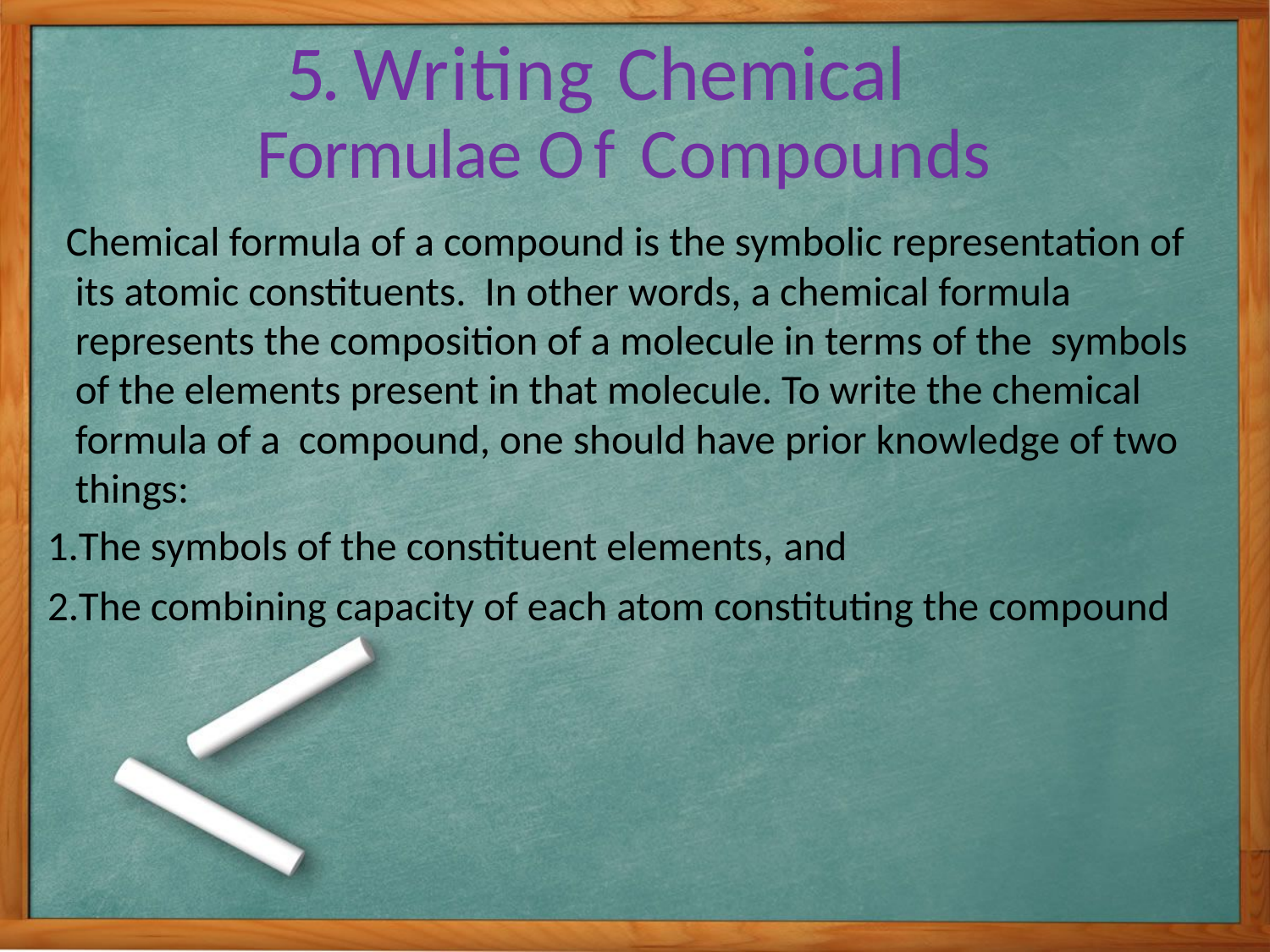

# 5. Writing Chemical
           Formulae Of Compounds
  Chemical formula of a compound is the symbolic representation of its atomic constituents.  In other words, a chemical formula represents the composition of a molecule in terms of the  symbols of the elements present in that molecule. To write the chemical formula of a  compound, one should have prior knowledge of two things:
The symbols of the constituent elements, and
The combining capacity of each atom constituting the compound